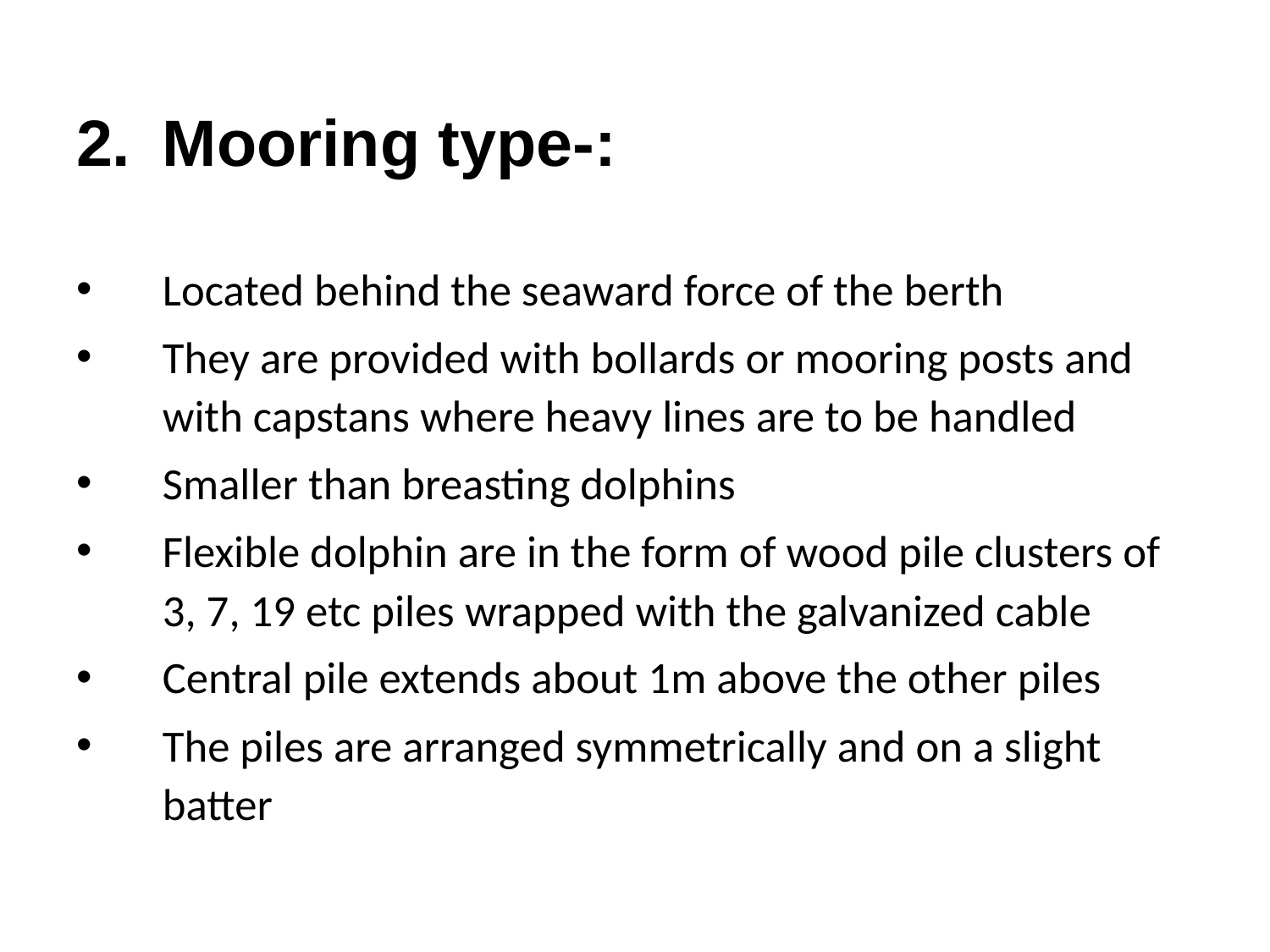

#
Mooring type-:

Located behind the seaward force of the berth
They are provided with bollards or mooring posts and with capstans where heavy lines are to be handled
Smaller than breasting dolphins
Flexible dolphin are in the form of wood pile clusters of 3, 7, 19 etc piles wrapped with the galvanized cable
Central pile extends about 1m above the other piles
The piles are arranged symmetrically and on a slight batter